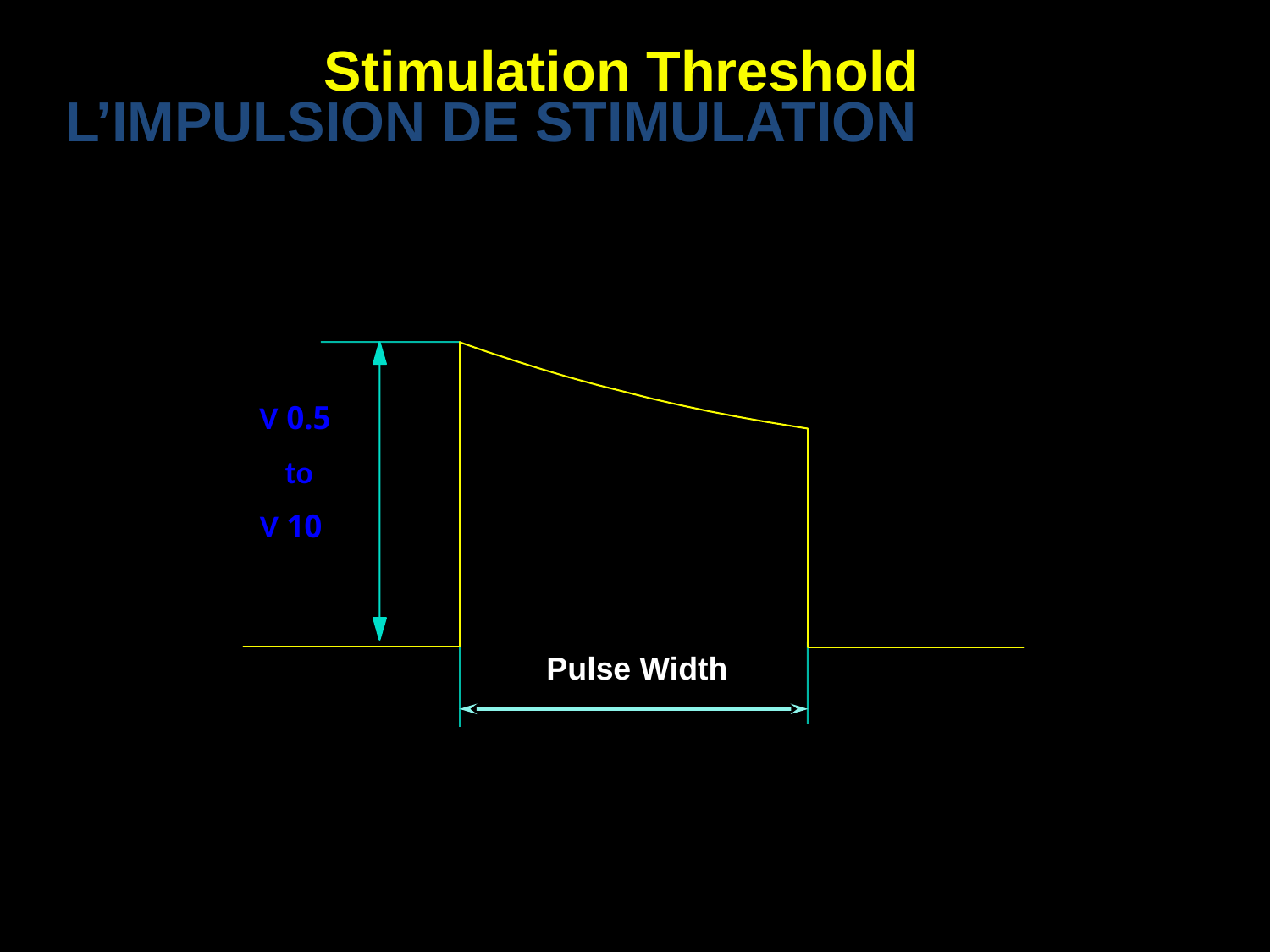

Stimulation Threshold
L’IMPULSION DE STIMULATION

0.5 V
to
10 V

Pulse Width